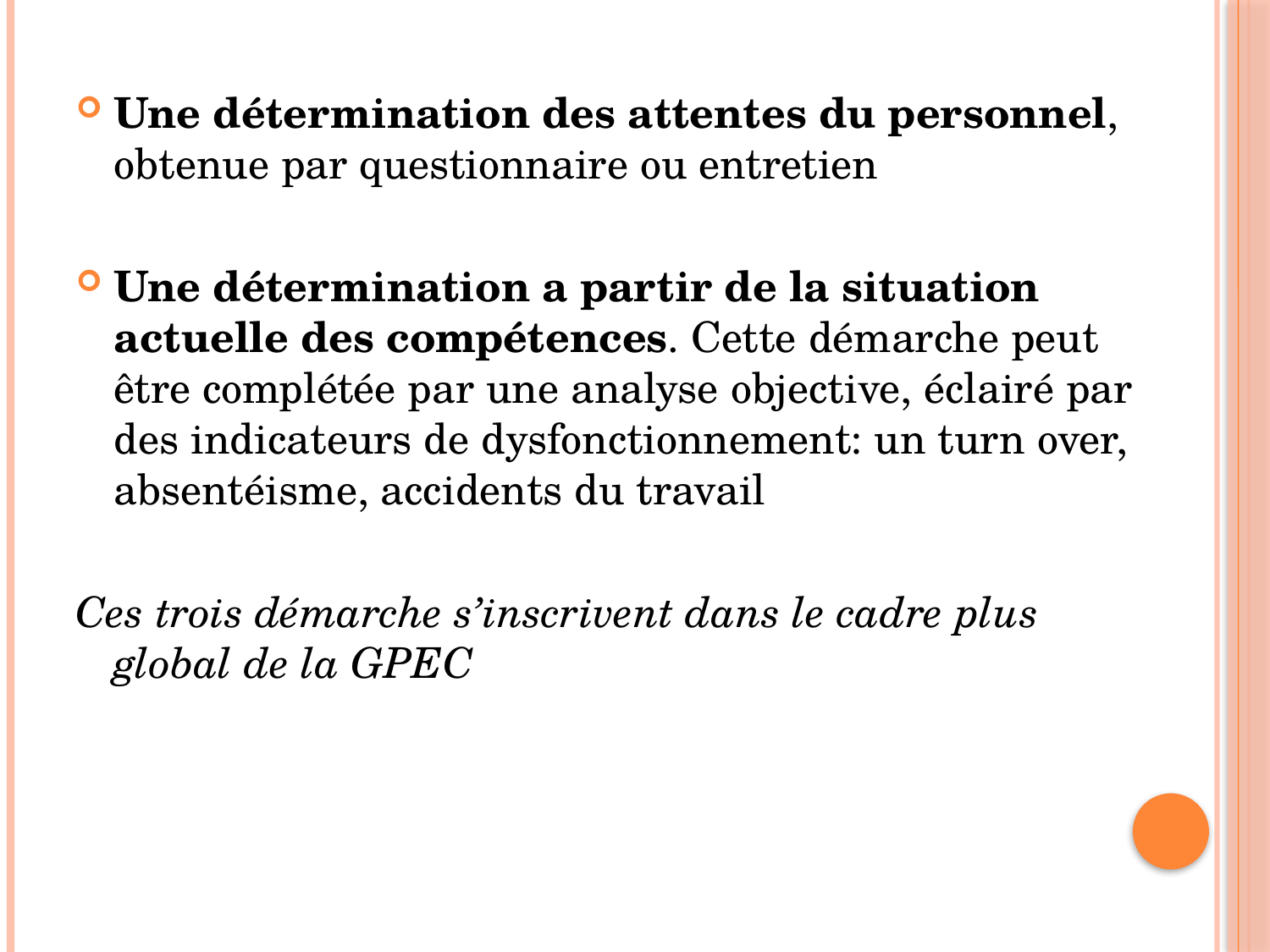

Une détermination des attentes du personnel, obtenue par questionnaire ou entretien

Une détermination a partir de la situation actuelle des compétences. Cette démarche peut être complétée par une analyse objective, éclairé par des indicateurs de dysfonctionnement: un turn over, absentéisme, accidents du travail

Ces trois démarche s’inscrivent dans le cadre plus global de la GPEC